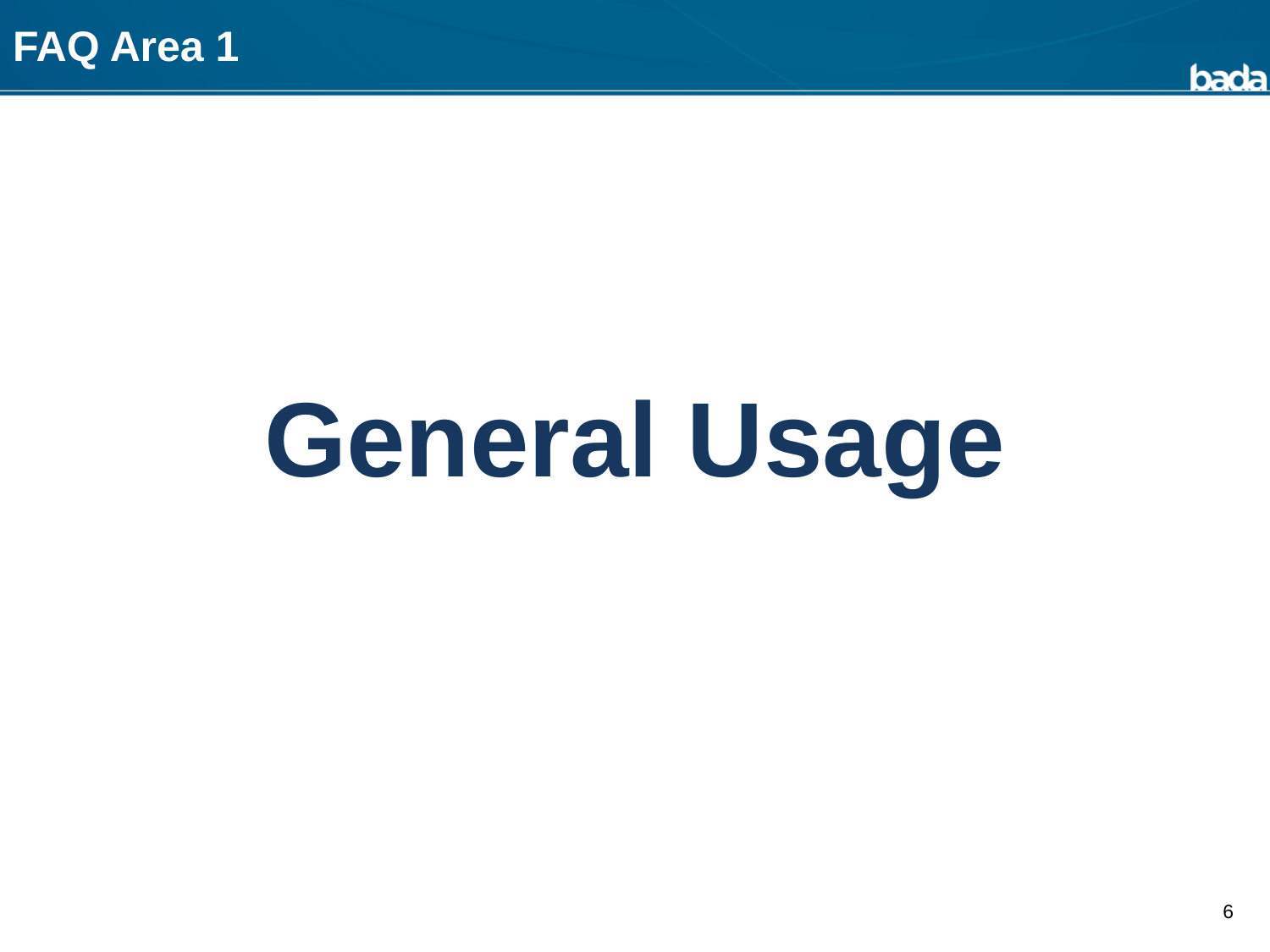

# FAQ Area 1
General Usage
6